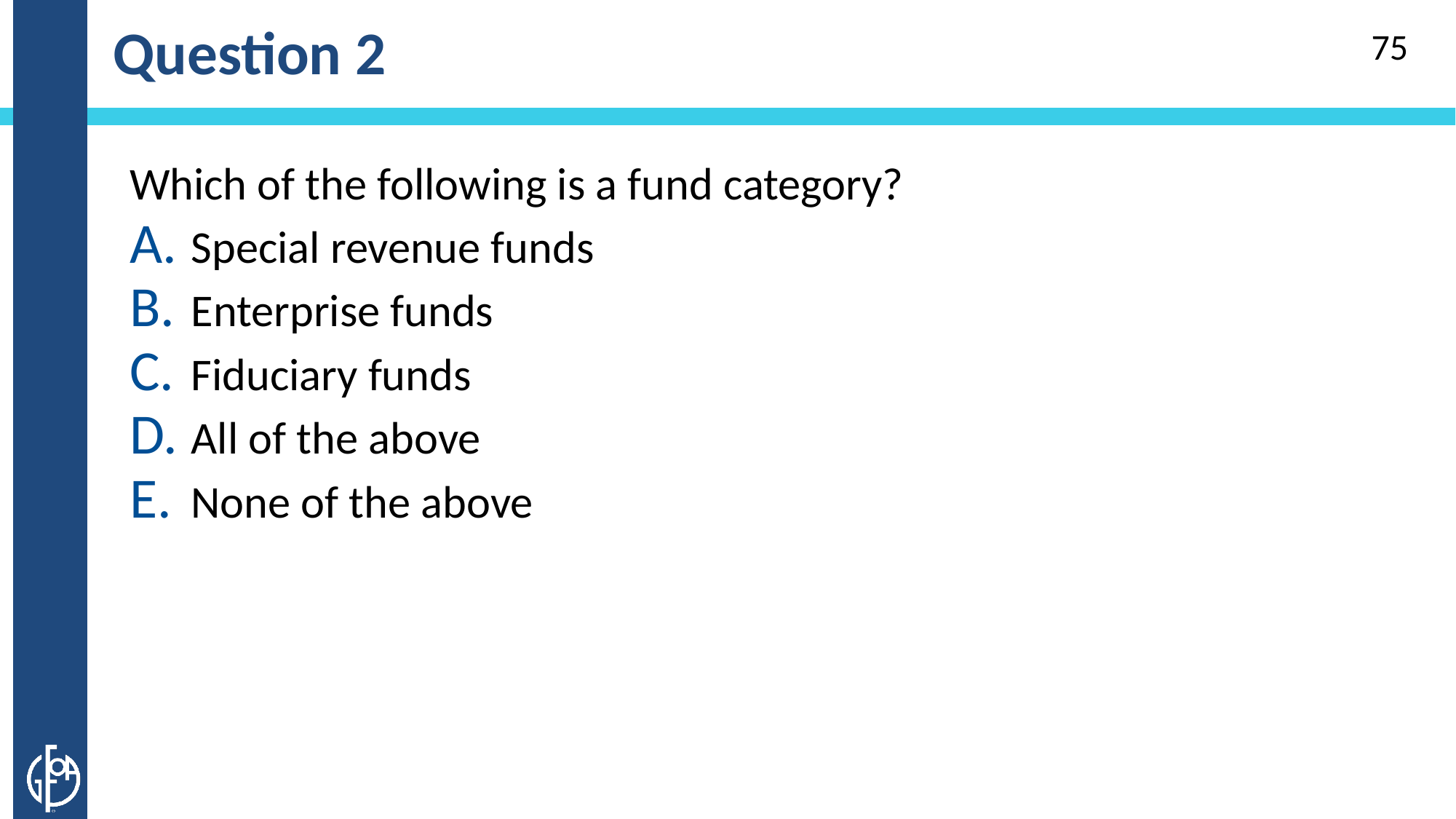

# Question 2
75
Which of the following is a fund category?
Special revenue funds
Enterprise funds
Fiduciary funds
All of the above
None of the above